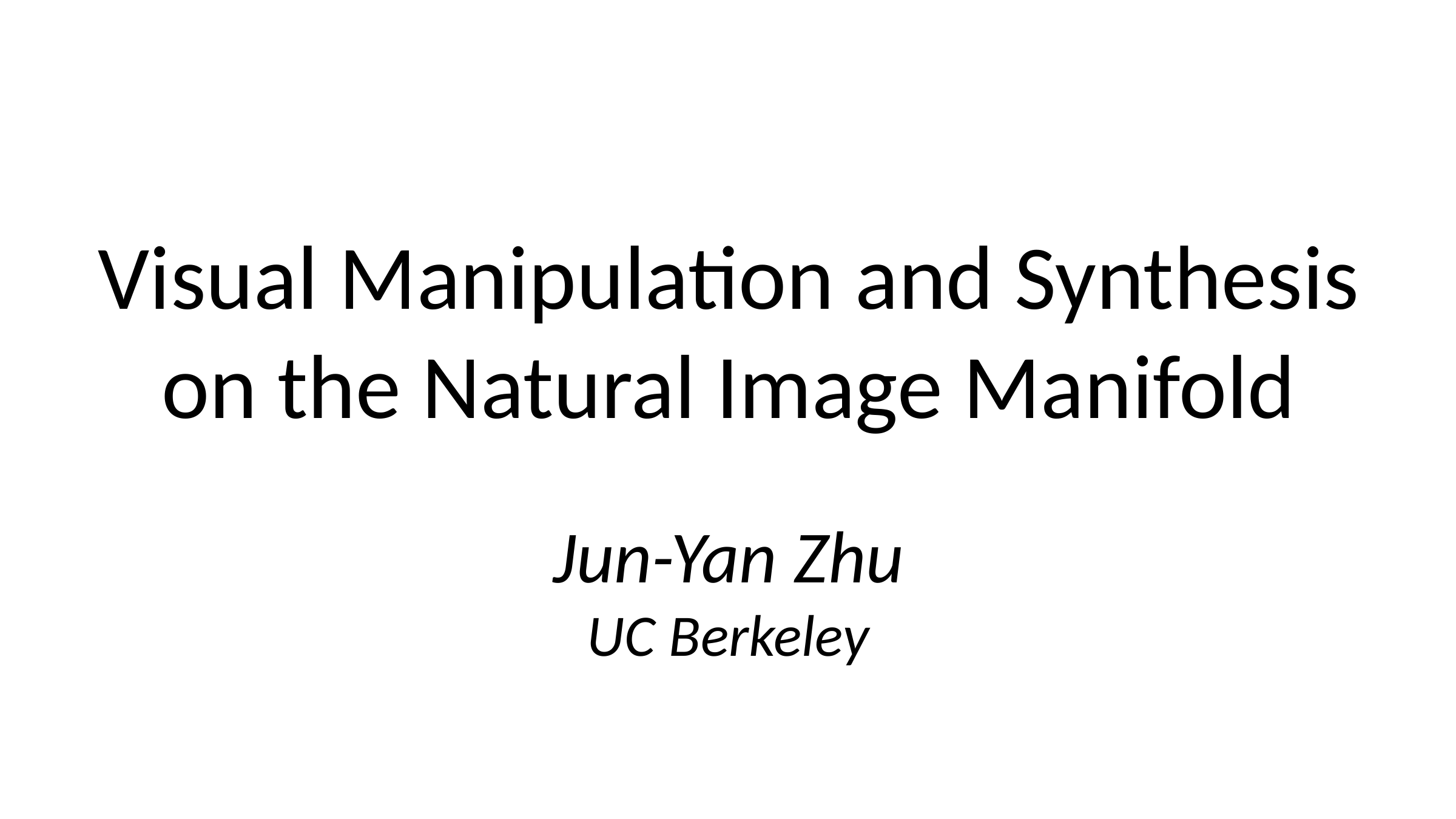

Visual Manipulation and Synthesis
on the Natural Image Manifold
Jun-Yan Zhu
UC Berkeley